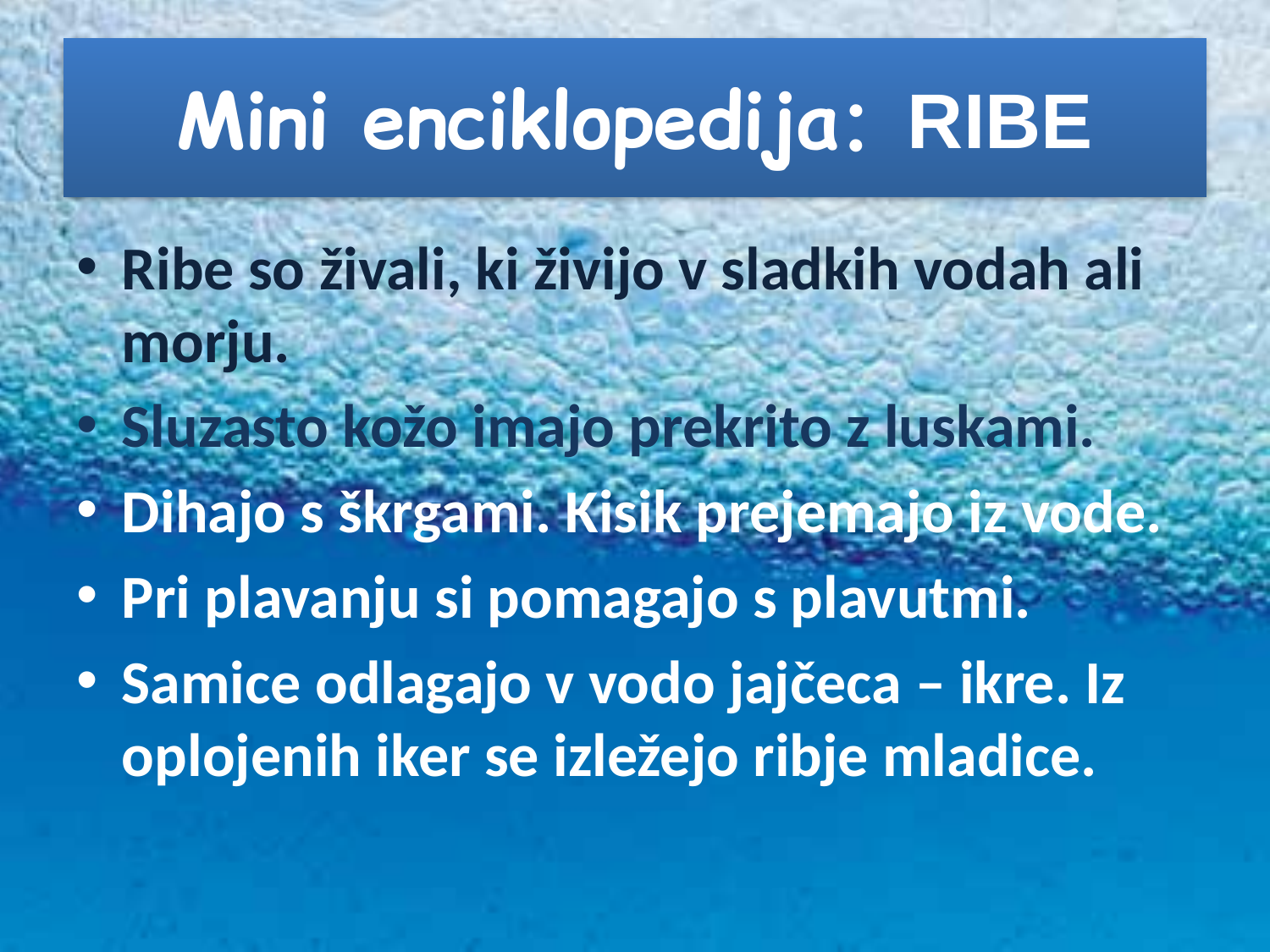

# Mini enciklopedija: RIBE
Ribe so živali, ki živijo v sladkih vodah ali morju.
Sluzasto kožo imajo prekrito z luskami.
Dihajo s škrgami. Kisik prejemajo iz vode.
Pri plavanju si pomagajo s plavutmi.
Samice odlagajo v vodo jajčeca – ikre. Iz oplojenih iker se izležejo ribje mladice.